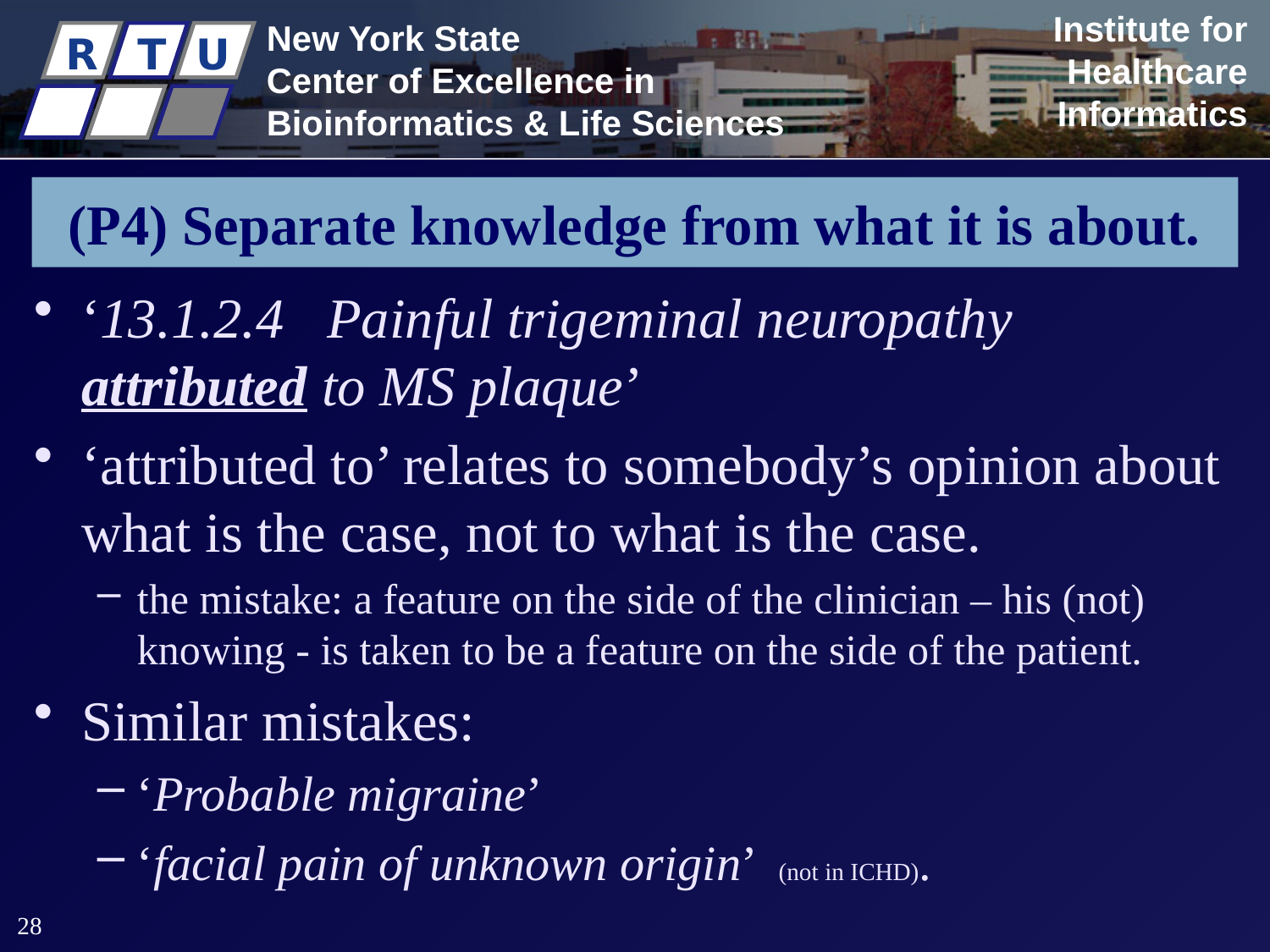

# (P4) Separate knowledge from what it is about.
‘13.1.2.4   Painful trigeminal neuropathy attributed to MS plaque’
‘attributed to’ relates to somebody’s opinion about what is the case, not to what is the case.
the mistake: a feature on the side of the clinician – his (not) knowing - is taken to be a feature on the side of the patient.
Similar mistakes:
‘Probable migraine’
‘facial pain of unknown origin’  (not in ICHD).
28